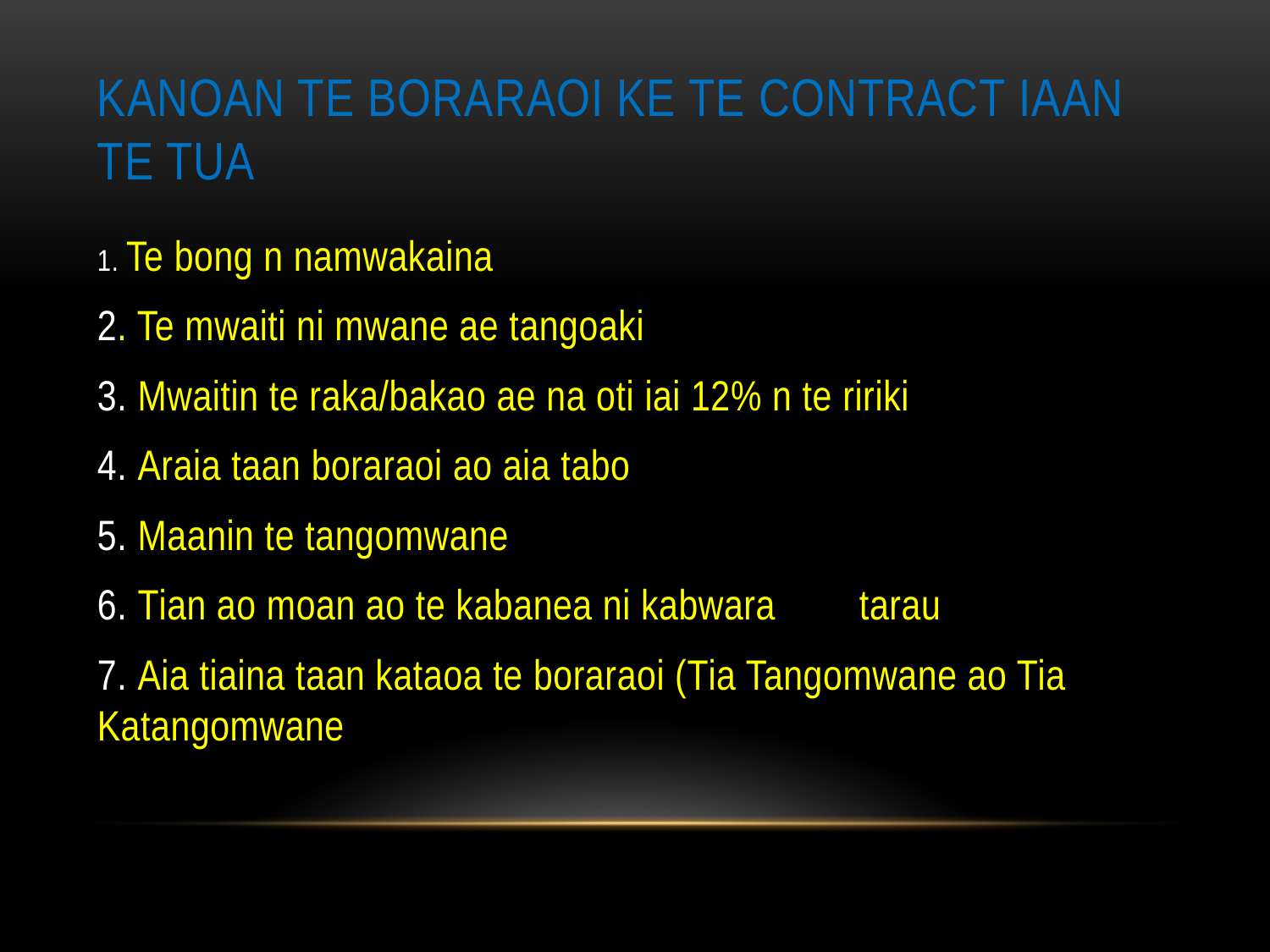

# Kanoan te boraraoi ke te contract iaan te tua
1. Te bong n namwakaina
2. Te mwaiti ni mwane ae tangoaki
3. Mwaitin te raka/bakao ae na oti iai 12% n te ririki
4. Araia taan boraraoi ao aia tabo
5. Maanin te tangomwane
6. Tian ao moan ao te kabanea ni kabwara 	tarau
7. Aia tiaina taan kataoa te boraraoi (Tia Tangomwane ao Tia 	Katangomwane